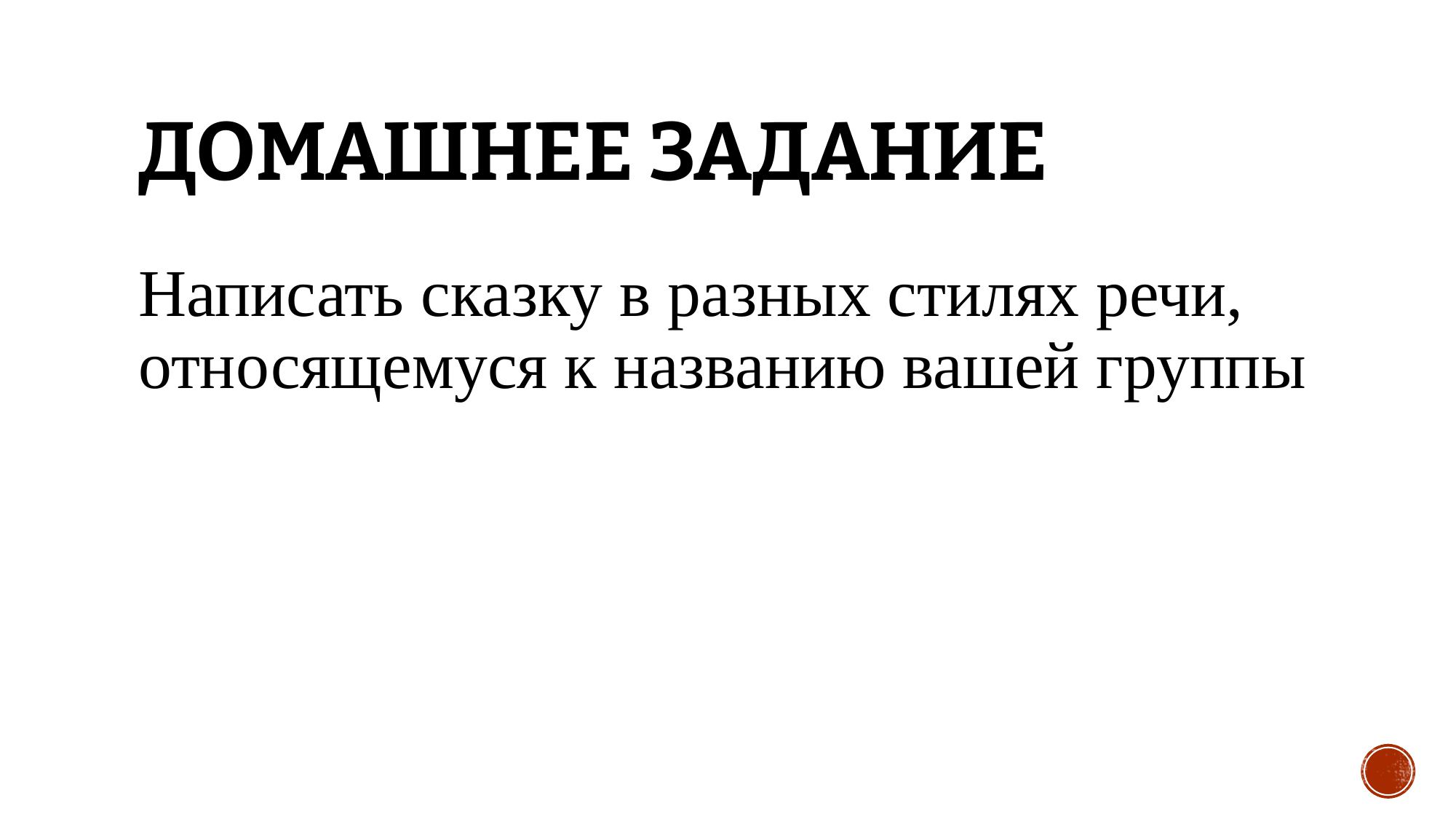

# Домашнее задание
Написать сказку в разных стилях речи, относящемуся к названию вашей группы